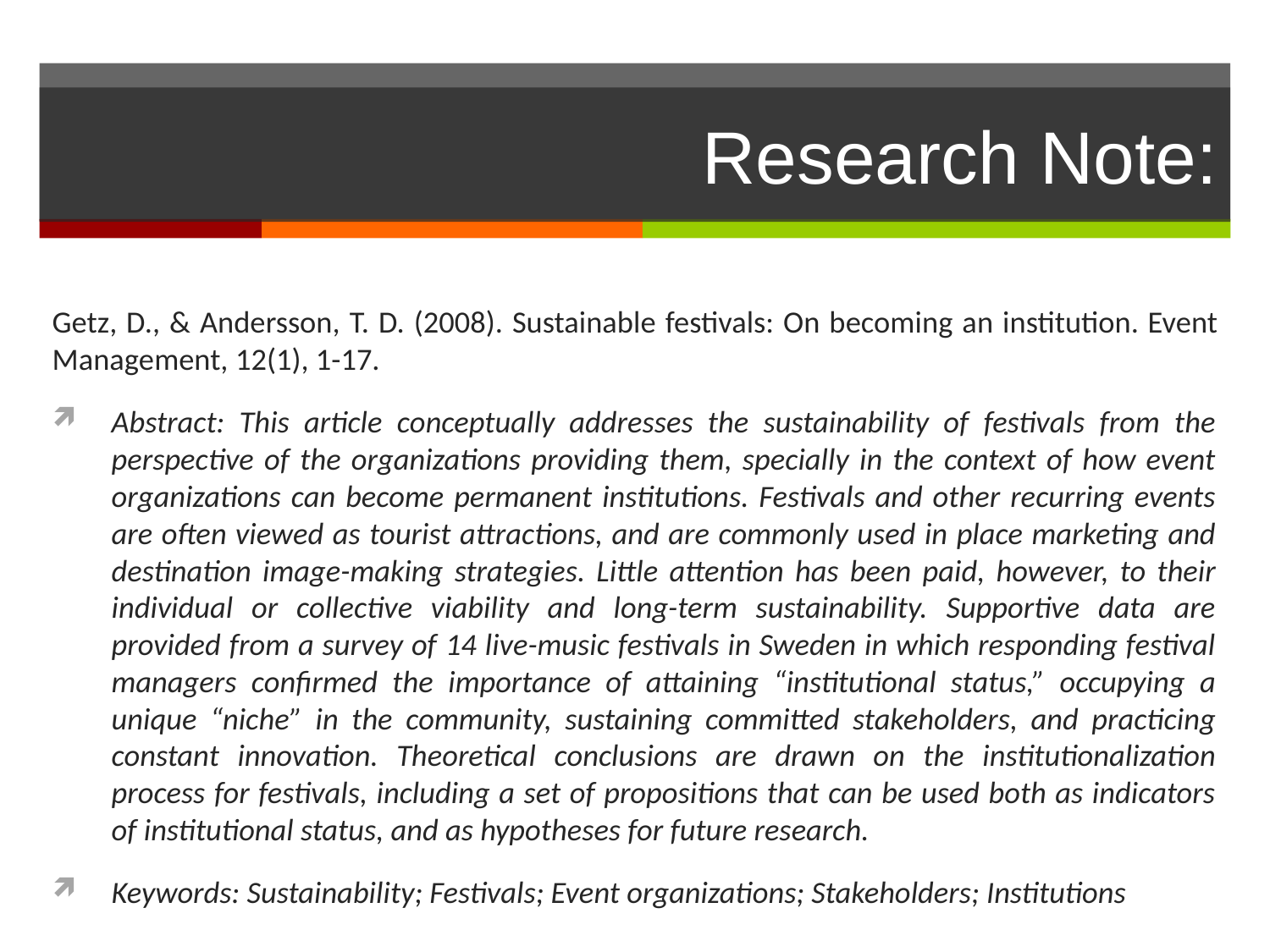

# Research Note:
Getz, D., & Andersson, T. D. (2008). Sustainable festivals: On becoming an institution. Event Management, 12(1), 1-17.
Abstract: This article conceptually addresses the sustainability of festivals from the perspective of the organizations providing them, specially in the context of how event organizations can become permanent institutions. Festivals and other recurring events are often viewed as tourist attractions, and are commonly used in place marketing and destination image-making strategies. Little attention has been paid, however, to their individual or collective viability and long-term sustainability. Supportive data are provided from a survey of 14 live-music festivals in Sweden in which responding festival managers confirmed the importance of attaining “institutional status,” occupying a unique “niche” in the community, sustaining committed stakeholders, and practicing constant innovation. Theoretical conclusions are drawn on the institutionalization process for festivals, including a set of propositions that can be used both as indicators of institutional status, and as hypotheses for future research.
Keywords: Sustainability; Festivals; Event organizations; Stakeholders; Institutions